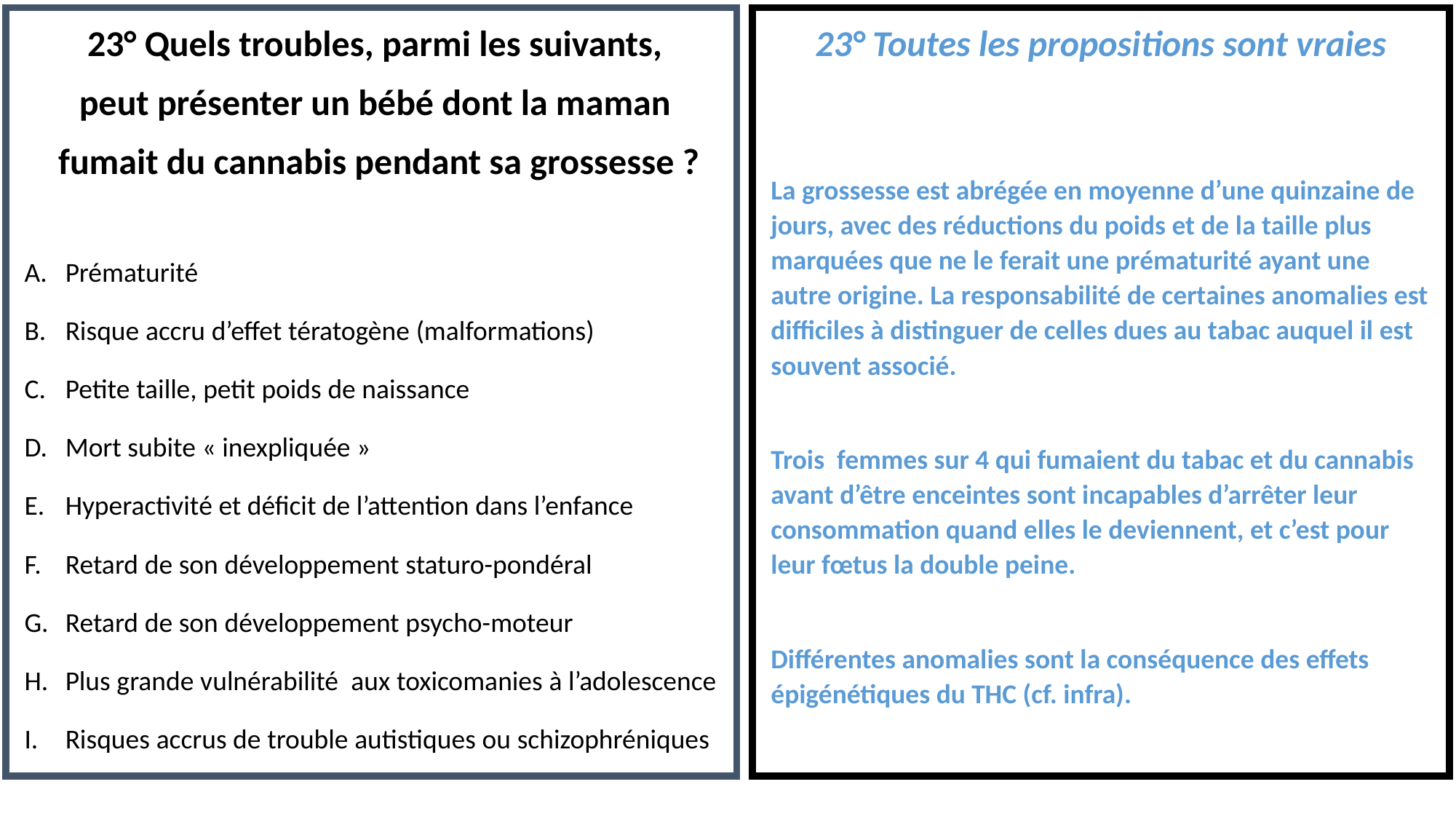

23° Quels troubles, parmi les suivants,
peut présenter un bébé dont la maman
fumait du cannabis pendant sa grossesse ?

Prématurité

Risque accru d’effet tératogène (malformations)

Petite taille, petit poids de naissance

Mort subite « inexpliquée »

Hyperactivité et déficit de l’attention dans l’enfance

Retard de son développement staturo-pondéral

Retard de son développement psycho-moteur

Plus grande vulnérabilité  aux toxicomanies à l’adolescence

Risques accrus de trouble autistiques ou schizophréniques
23° Toutes les propositions sont vraies

La grossesse est abrégée en moyenne d’une quinzaine de jours, avec des réductions du poids et de la taille plus marquées que ne le ferait une prématurité ayant une autre origine. La responsabilité de certaines anomalies est difficiles à distinguer de celles dues au tabac auquel il est souvent associé.

Trois  femmes sur 4 qui fumaient du tabac et du cannabis avant d’être enceintes sont incapables d’arrêter leur consommation quand elles le deviennent, et c’est pour leur fœtus la double peine.

Différentes anomalies sont la conséquence des effets épigénétiques du THC (cf. infra).